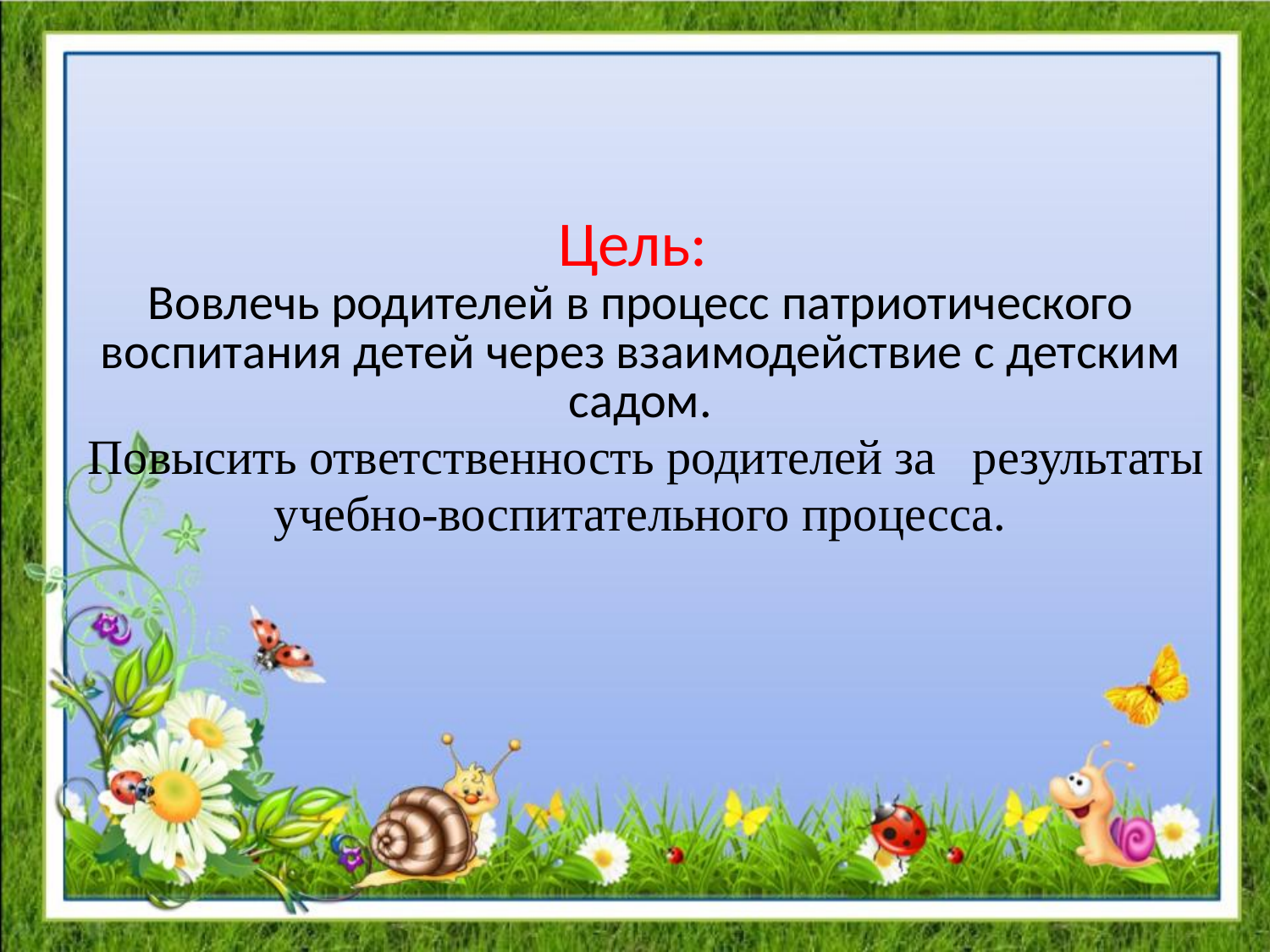

# Цель: Вовлечь родителей в процесс патриотического воспитания детей через взаимодействие с детским садом. Повысить ответственность родителей за   результаты учебно-воспитательного процесса.